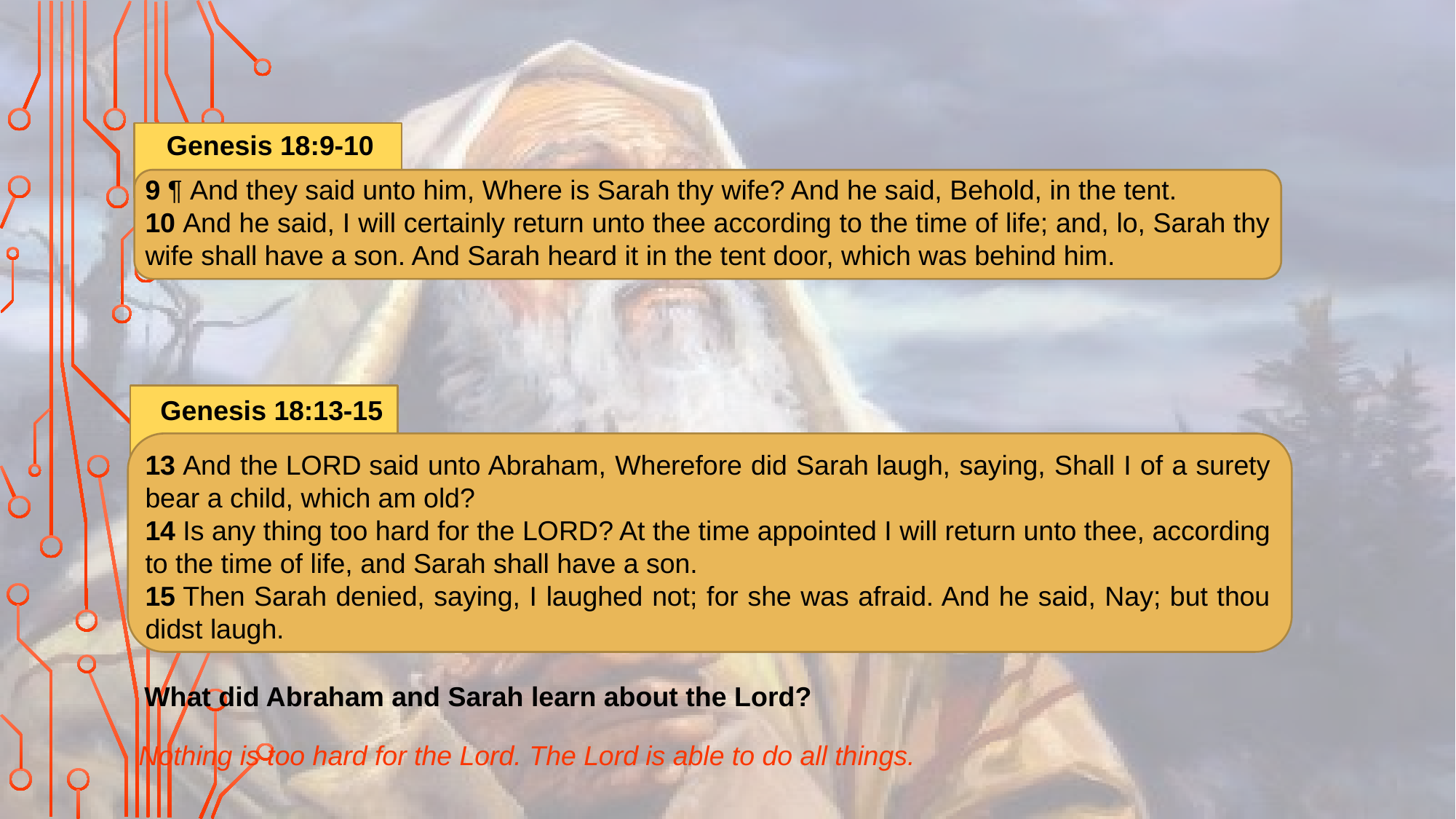

What might you have thought and felt when you heard this news?

Genesis 18:9-10
9 ¶ And they said unto him, Where is Sarah thy wife? And he said, Behold, in the tent.
10 And he said, I will certainly return unto thee according to the time of life; and, lo, Sarah thy wife shall have a son. And Sarah heard it in the tent door, which was behind him.

Genesis 18:13-15

13 And the Lord said unto Abraham, Wherefore did Sarah laugh, saying, Shall I of a surety bear a child, which am old?
14 Is any thing too hard for the Lord? At the time appointed I will return unto thee, according to the time of life, and Sarah shall have a son.
15 Then Sarah denied, saying, I laughed not; for she was afraid. And he said, Nay; but thou didst laugh.
What did Abraham and Sarah learn about the Lord?
Nothing is too hard for the Lord. The Lord is able to do all things.